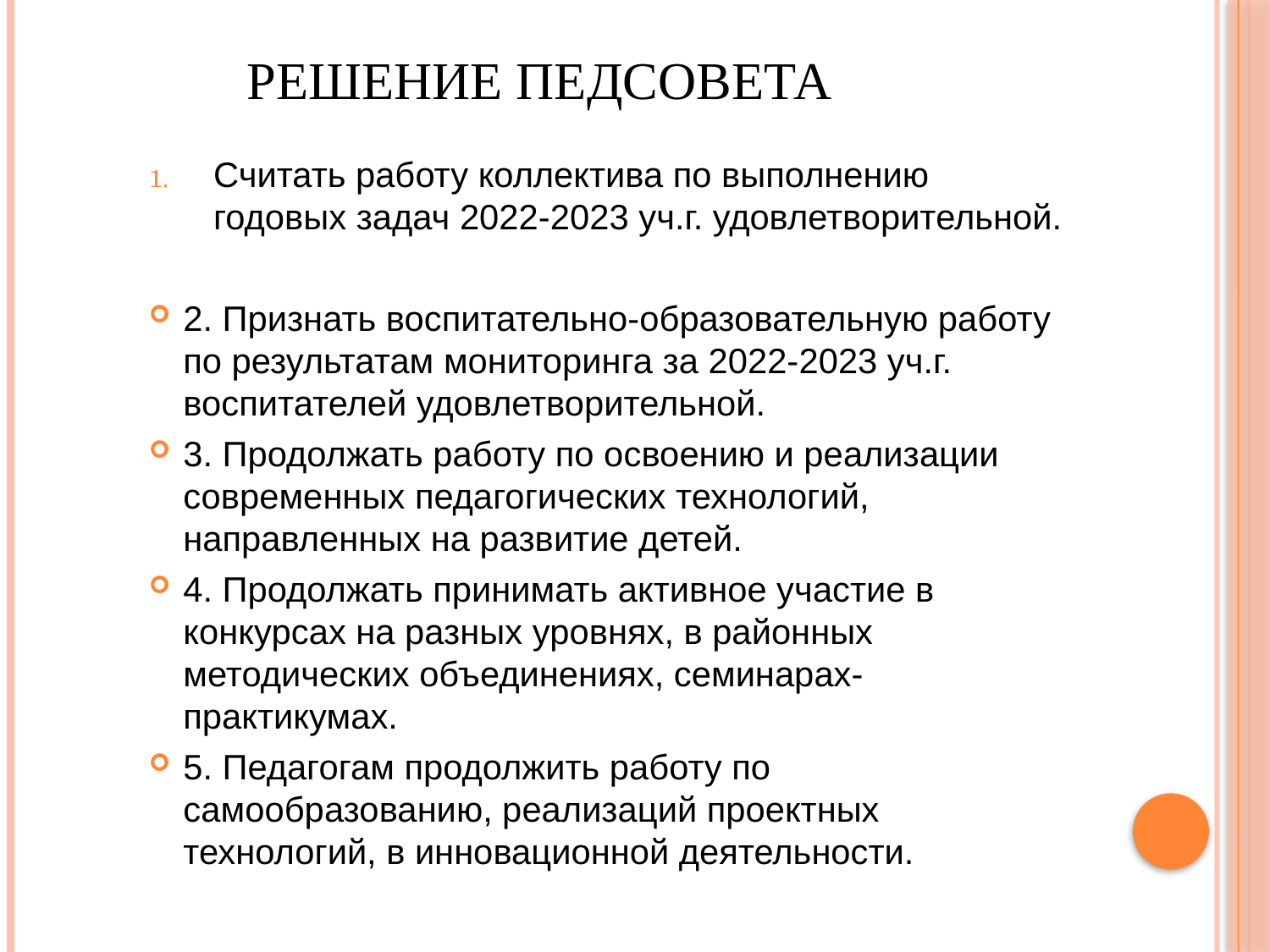

Решение педсовета
Считать работу коллектива по выполнению годовых задач 2022-2023 уч.г. удовлетворительной.

2. Признать воспитательно-образовательную работу по результатам мониторинга за 2022-2023 уч.г. воспитателей удовлетворительной.
3. Продолжать работу по освоению и реализации современных педагогических технологий, направленных на развитие детей.
4. Продолжать принимать активное участие в конкурсах на разных уровнях, в районных методических объединениях, семинарах-практикумах.
5. Педагогам продолжить работу по самообразованию, реализаций проектных технологий, в инновационной деятельности.